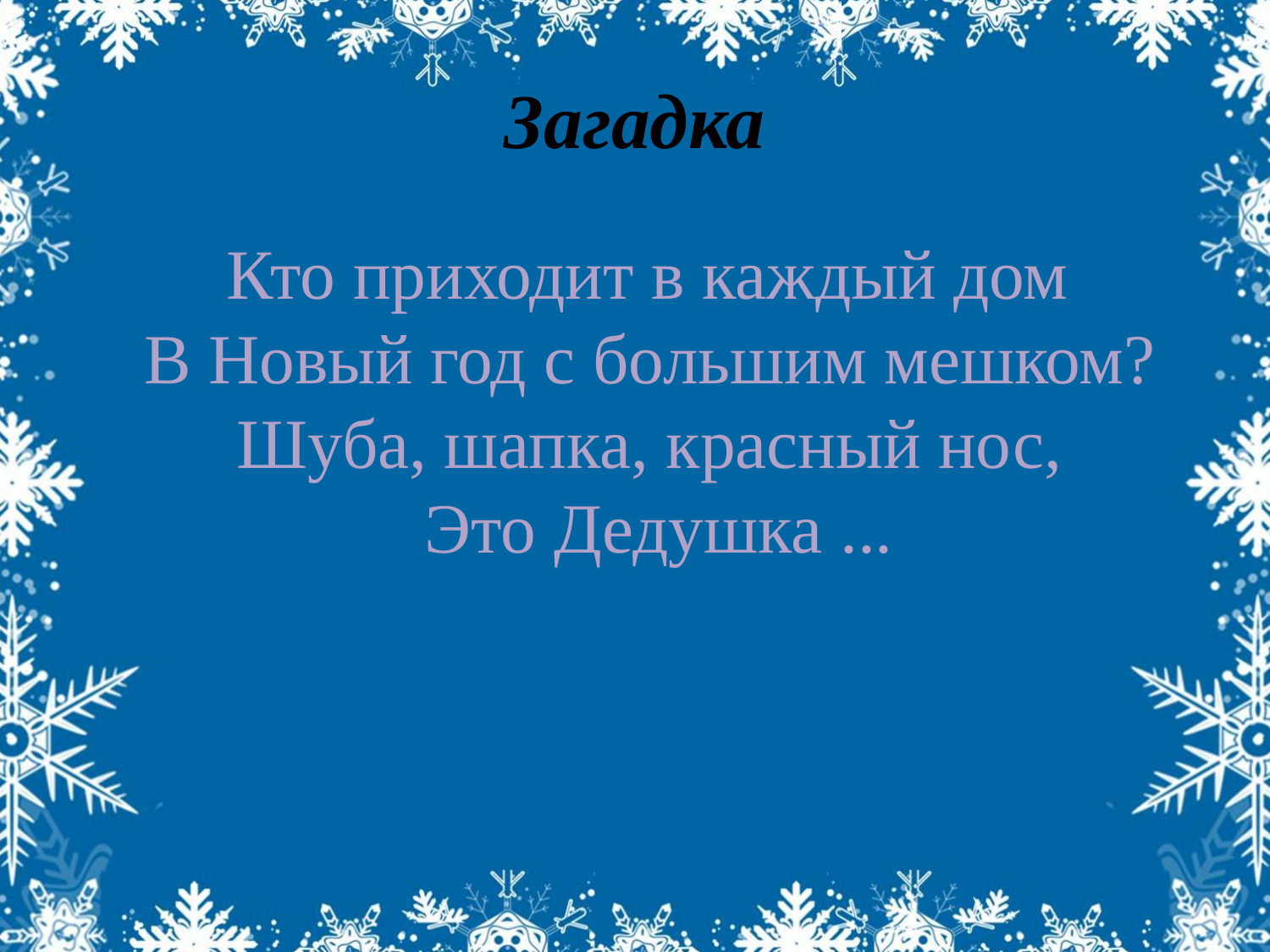

# Загадка
   Кто приходит в каждый дом 
В Новый год с большим мешком? 
Шуба, шапка, красный нос, 
Это Дедушка ...